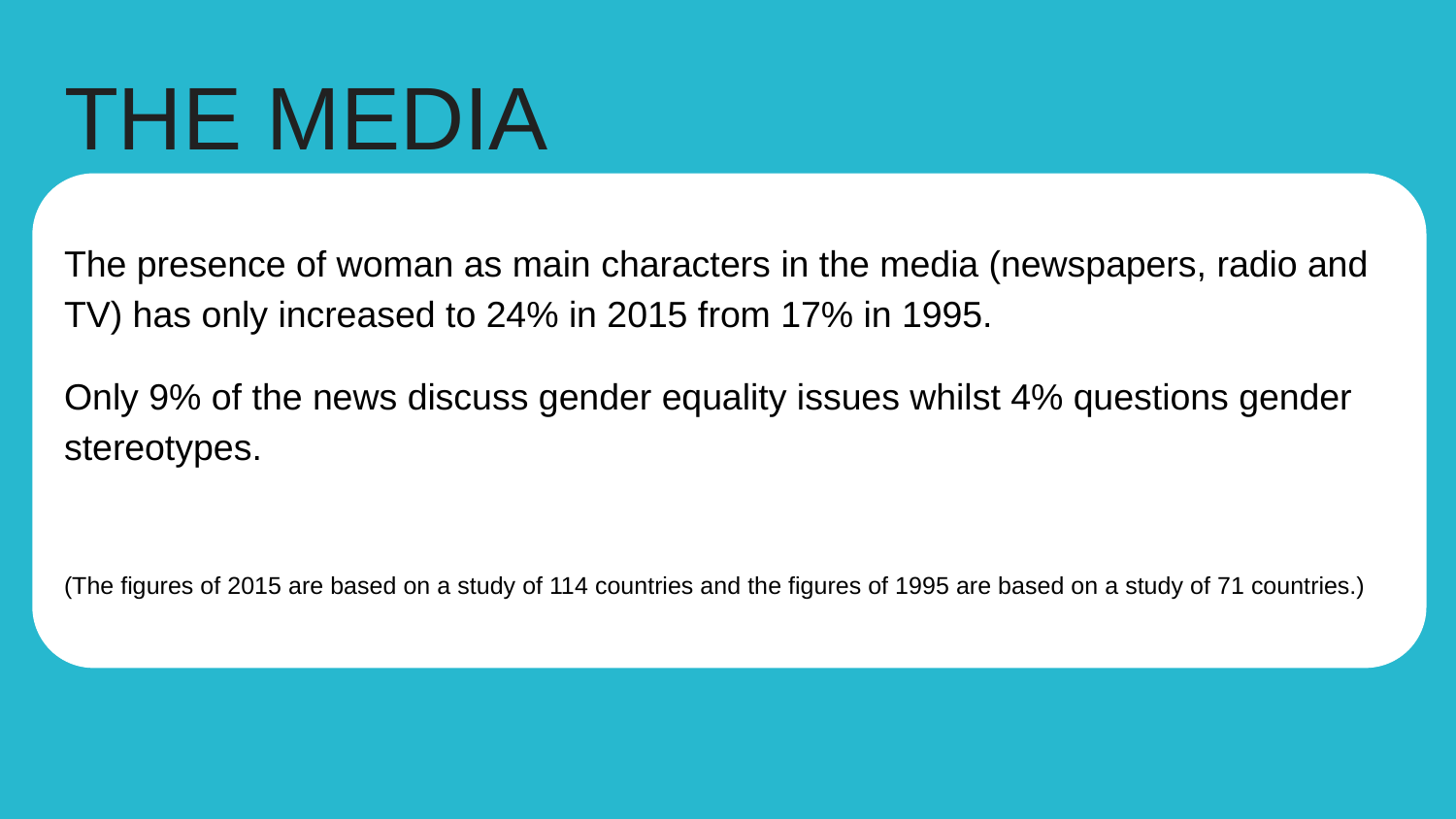

# THE MEDIA

The presence of woman as main characters in the media (newspapers, radio and TV) has only increased to 24% in 2015 from 17% in 1995.
Only 9% of the news discuss gender equality issues whilst 4% questions gender stereotypes.
(The figures of 2015 are based on a study of 114 countries and the figures of 1995 are based on a study of 71 countries.)